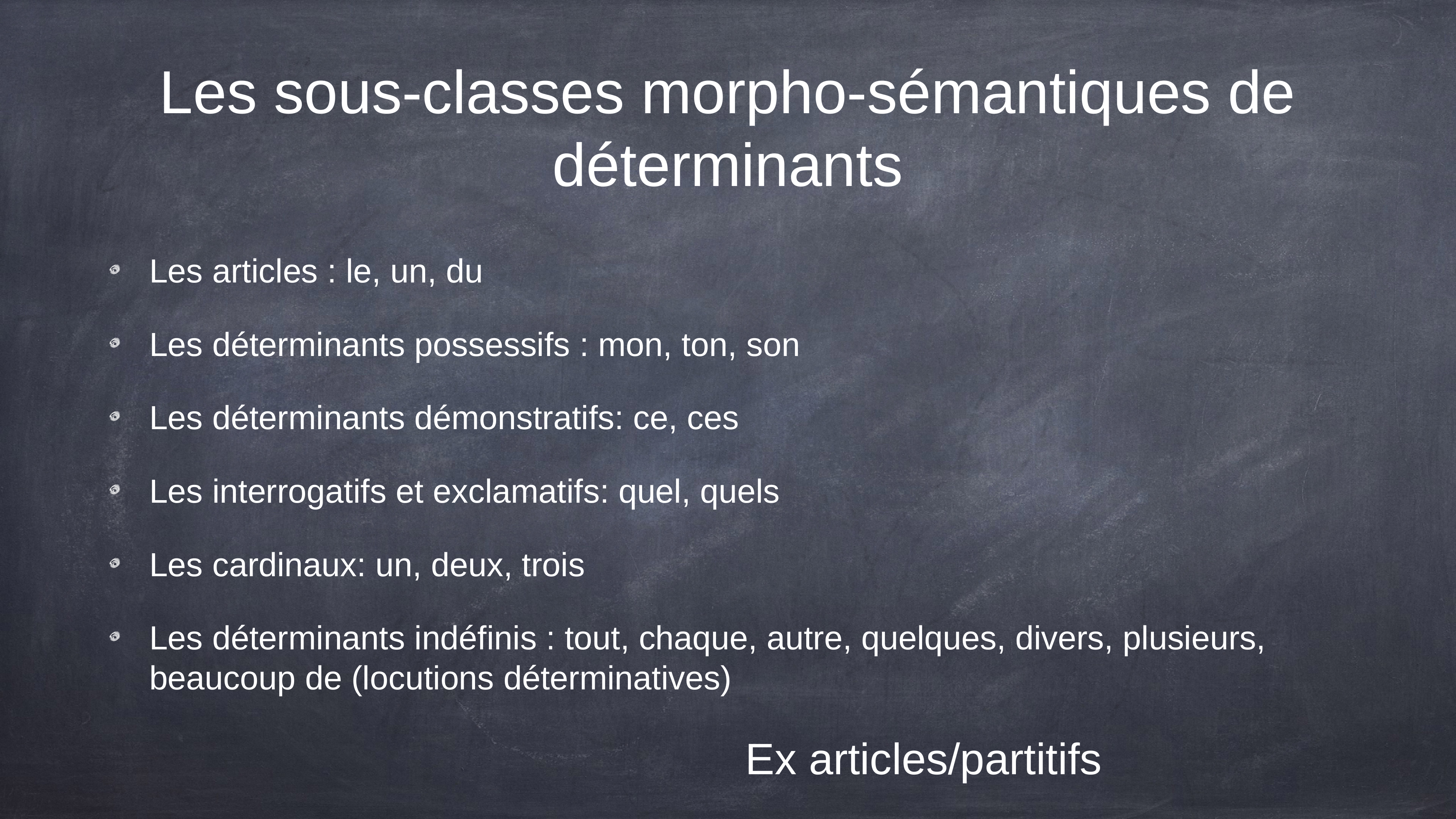

# Les sous-classes morpho-sémantiques de déterminants
Les articles : le, un, du
Les déterminants possessifs : mon, ton, son
Les déterminants démonstratifs: ce, ces
Les interrogatifs et exclamatifs: quel, quels
Les cardinaux: un, deux, trois
Les déterminants indéfinis : tout, chaque, autre, quelques, divers, plusieurs, beaucoup de (locutions déterminatives)
Ex articles/partitifs